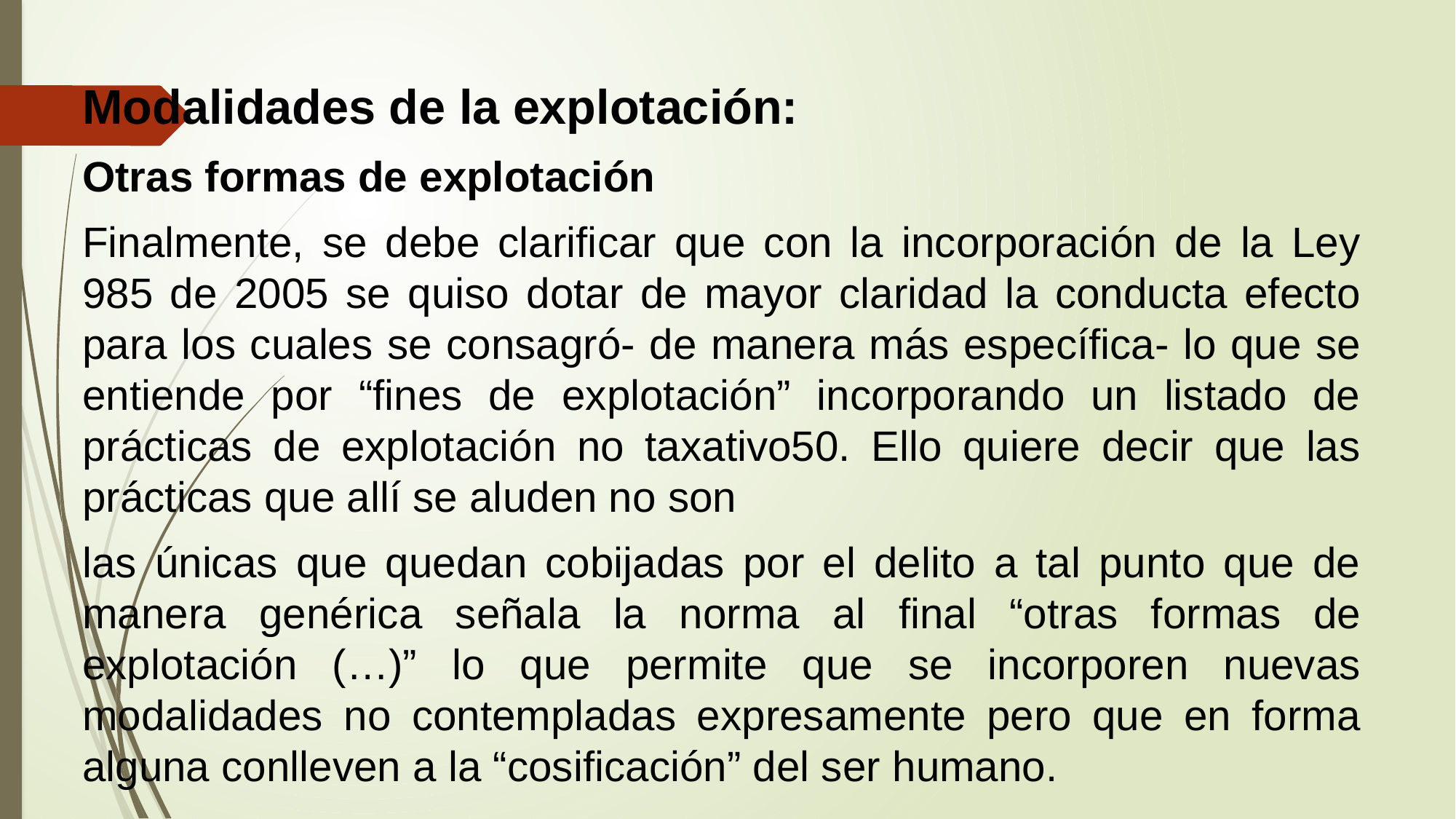

#
Modalidades de la explotación:
Otras formas de explotación
Finalmente, se debe clarificar que con la incorporación de la Ley 985 de 2005 se quiso dotar de mayor claridad la conducta efecto para los cuales se consagró- de manera más específica- lo que se entiende por “fines de explotación” incorporando un listado de prácticas de explotación no taxativo50. Ello quiere decir que las prácticas que allí se aluden no son
las únicas que quedan cobijadas por el delito a tal punto que de manera genérica señala la norma al final “otras formas de explotación (…)” lo que permite que se incorporen nuevas modalidades no contempladas expresamente pero que en forma alguna conlleven a la “cosificación” del ser humano.